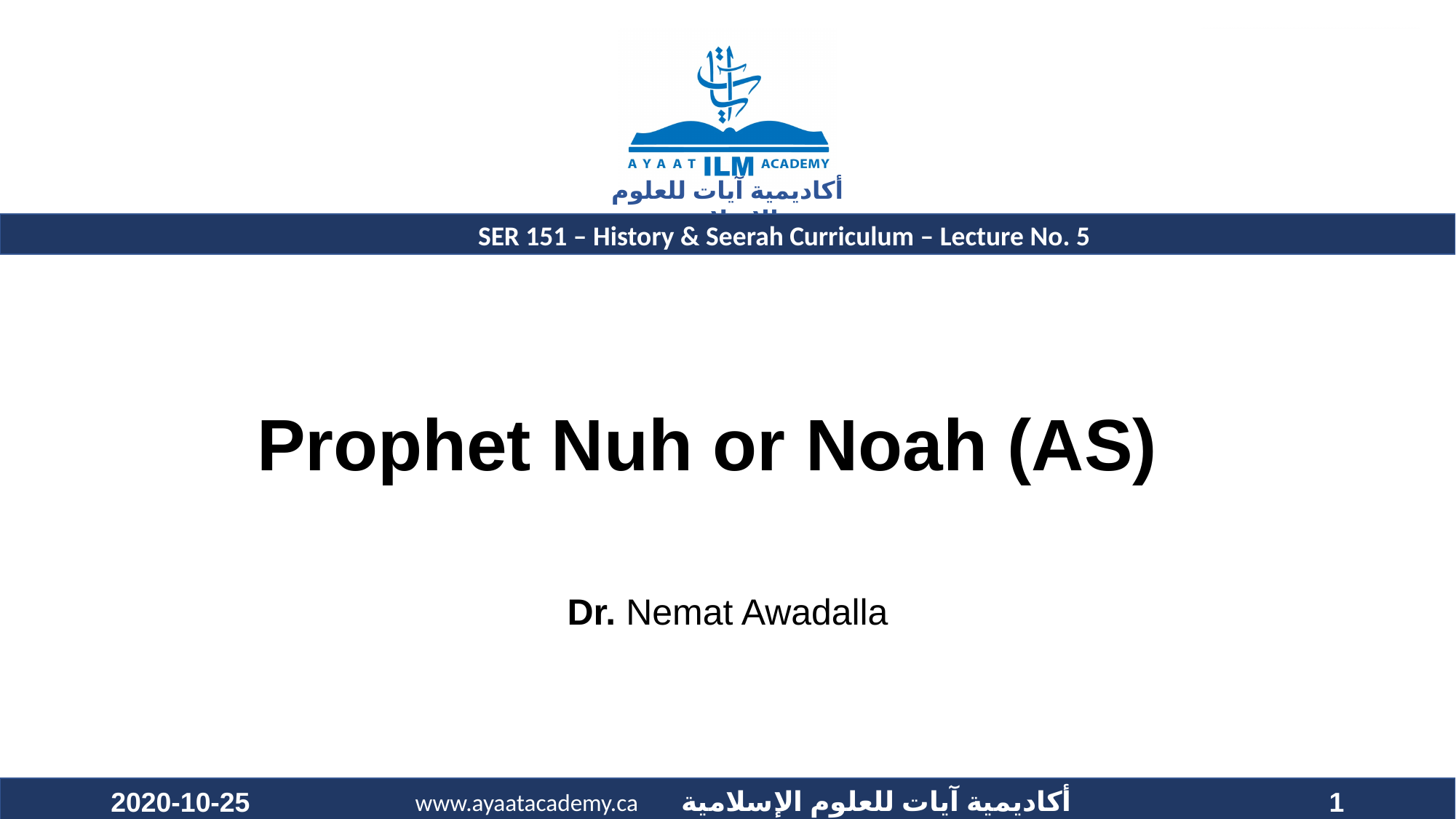

SER 151 – History & Seerah Curriculum – Lecture No. 5
# Prophet Nuh or Noah (AS)
Dr. Nemat Awadalla
2020-10-25
1